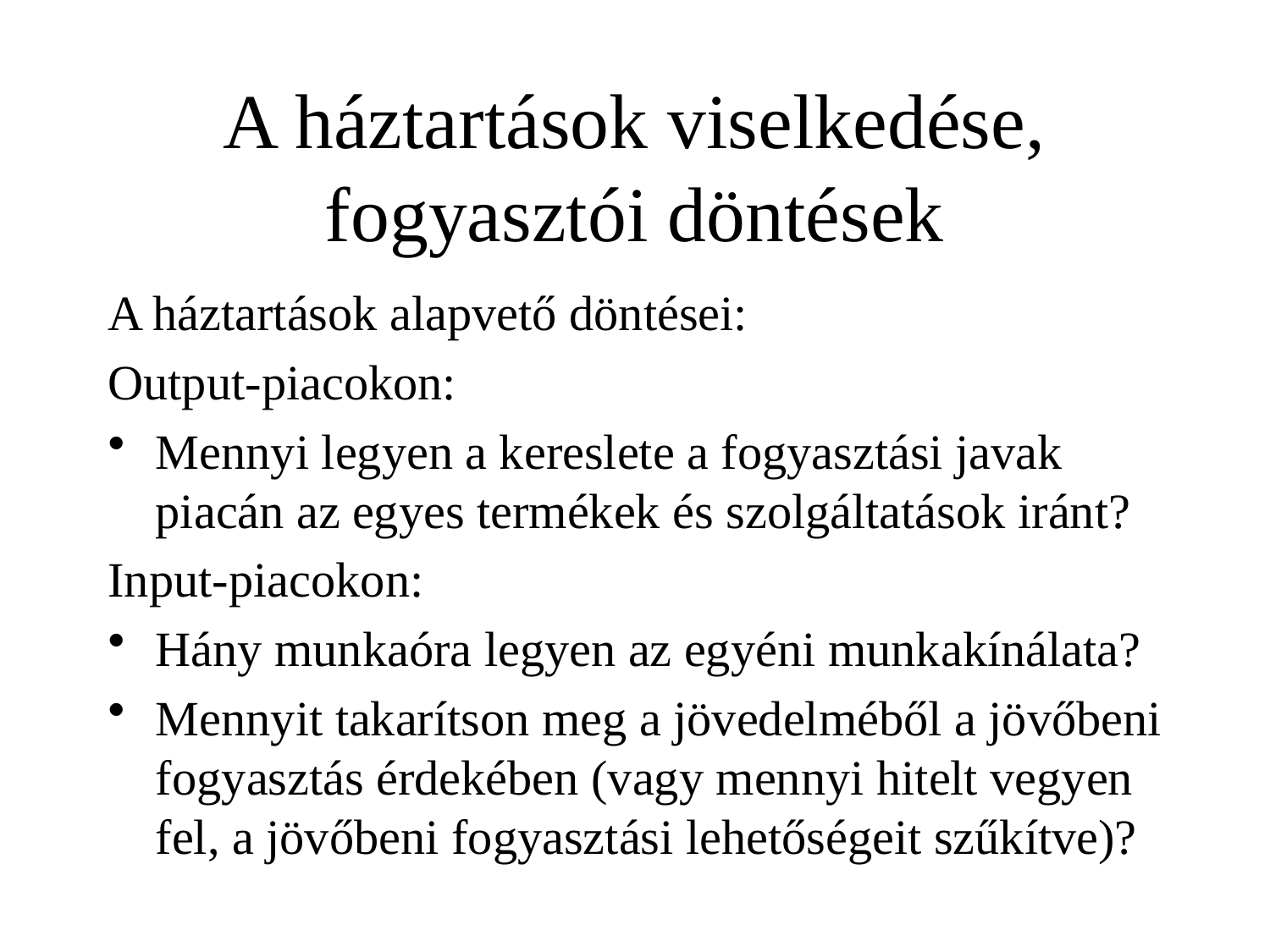

# A háztartások viselkedése, fogyasztói döntések
A háztartások alapvető döntései:
Output-piacokon:
Mennyi legyen a kereslete a fogyasztási javak piacán az egyes termékek és szolgáltatások iránt?
Input-piacokon:
Hány munkaóra legyen az egyéni munkakínálata?
Mennyit takarítson meg a jövedelméből a jövőbeni fogyasztás érdekében (vagy mennyi hitelt vegyen fel, a jövőbeni fogyasztási lehetőségeit szűkítve)?